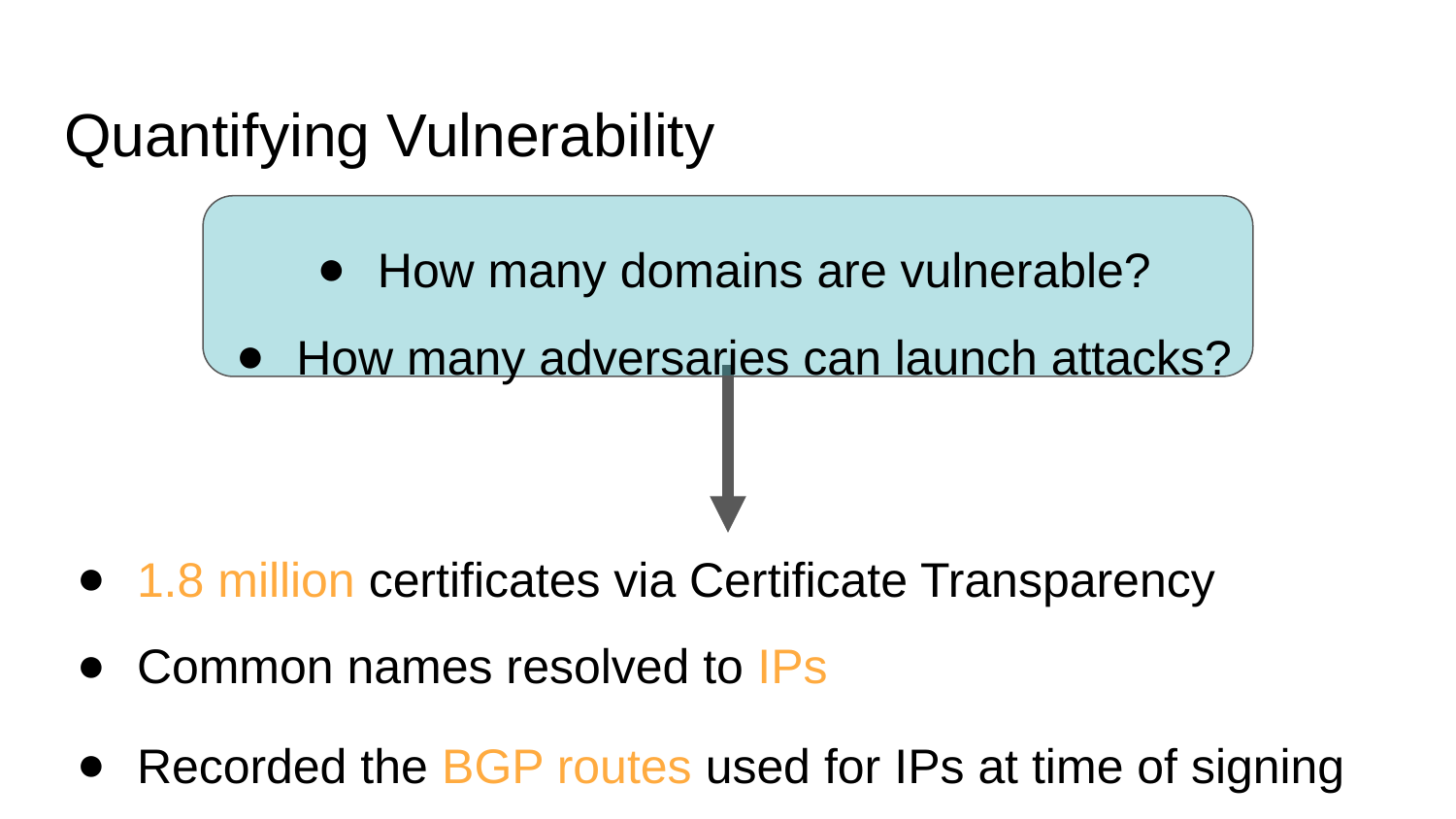

# Quantifying Vulnerability
How many domains are vulnerable?
How many adversaries can launch attacks?

1.8 million certificates via Certificate Transparency
Common names resolved to IPs
Recorded the BGP routes used for IPs at time of signing